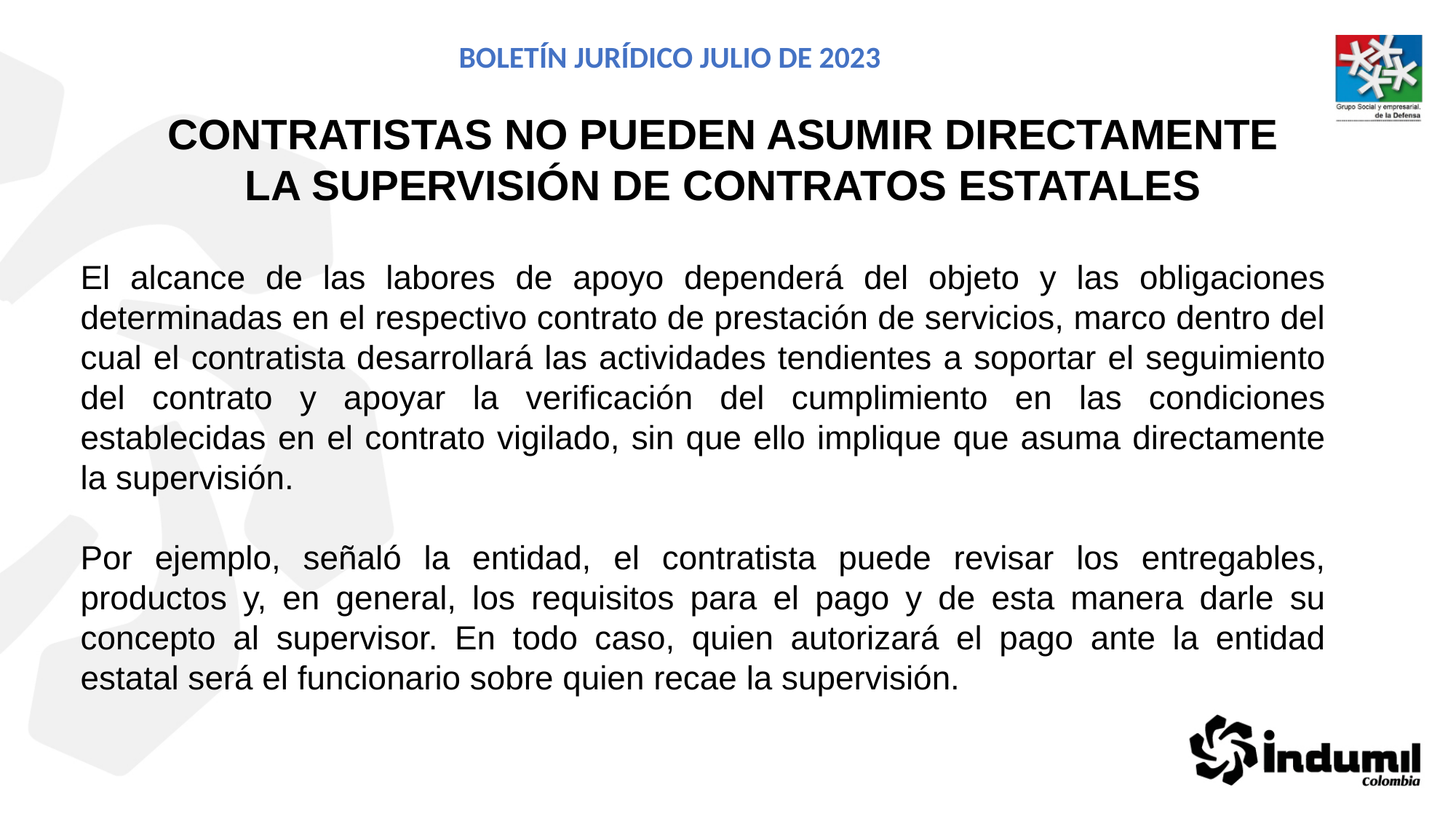

BOLETÍN JURÍDICO JULIO DE 2023
CONTRATISTAS NO PUEDEN ASUMIR DIRECTAMENTE LA SUPERVISIÓN DE CONTRATOS ESTATALES

El alcance de las labores de apoyo dependerá del objeto y las obligaciones determinadas en el respectivo contrato de prestación de servicios, marco dentro del cual el contratista desarrollará las actividades tendientes a soportar el seguimiento del contrato y apoyar la verificación del cumplimiento en las condiciones establecidas en el contrato vigilado, sin que ello implique que asuma directamente la supervisión.

Por ejemplo, señaló la entidad, el contratista puede revisar los entregables, productos y, en general, los requisitos para el pago y de esta manera darle su concepto al supervisor. En todo caso, quien autorizará el pago ante la entidad estatal será el funcionario sobre quien recae la supervisión.